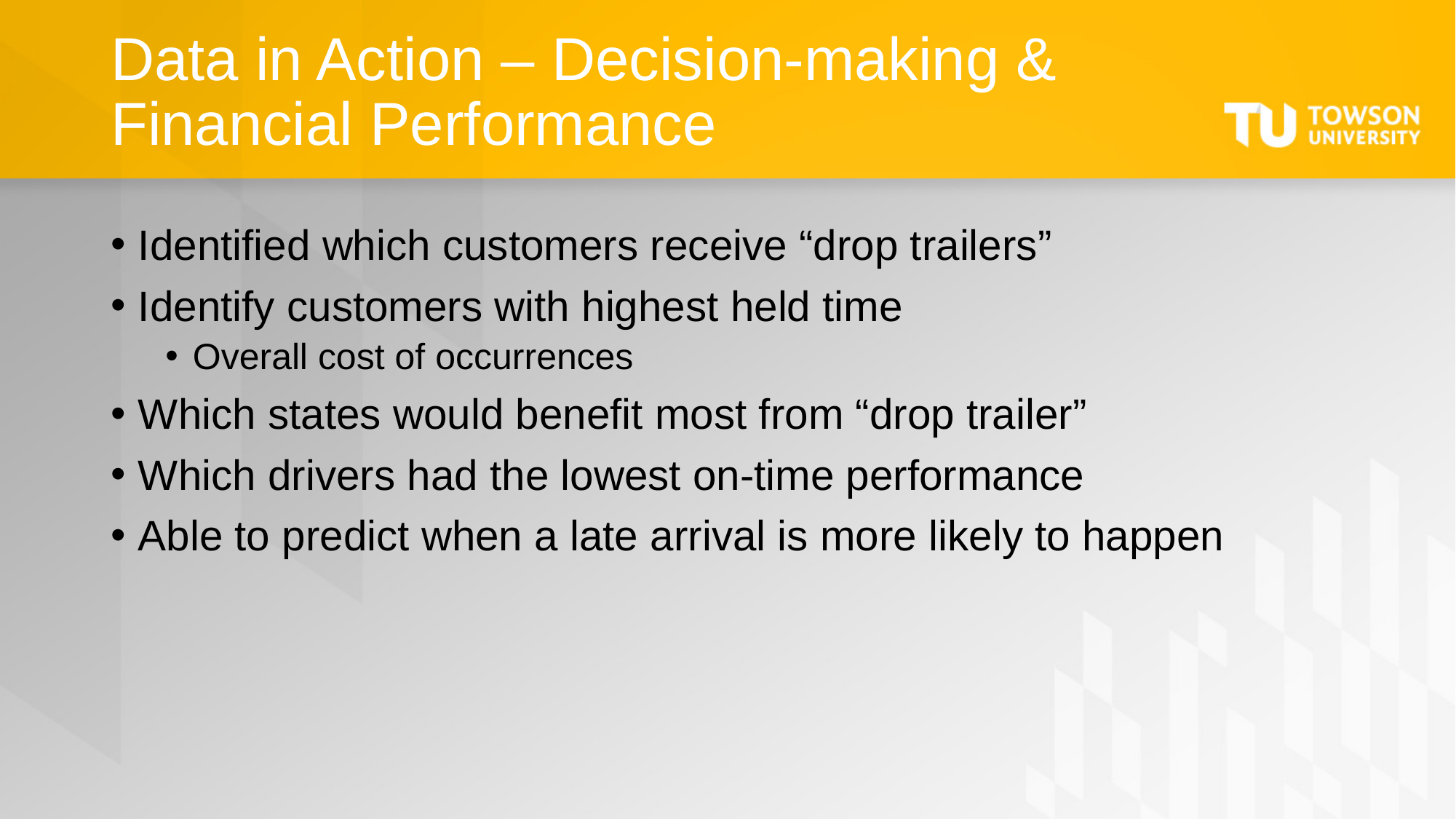

# Data in Action – Decision-making & Financial Performance
Identified which customers receive “drop trailers”
Identify customers with highest held time
Overall cost of occurrences
Which states would benefit most from “drop trailer”
Which drivers had the lowest on-time performance
Able to predict when a late arrival is more likely to happen